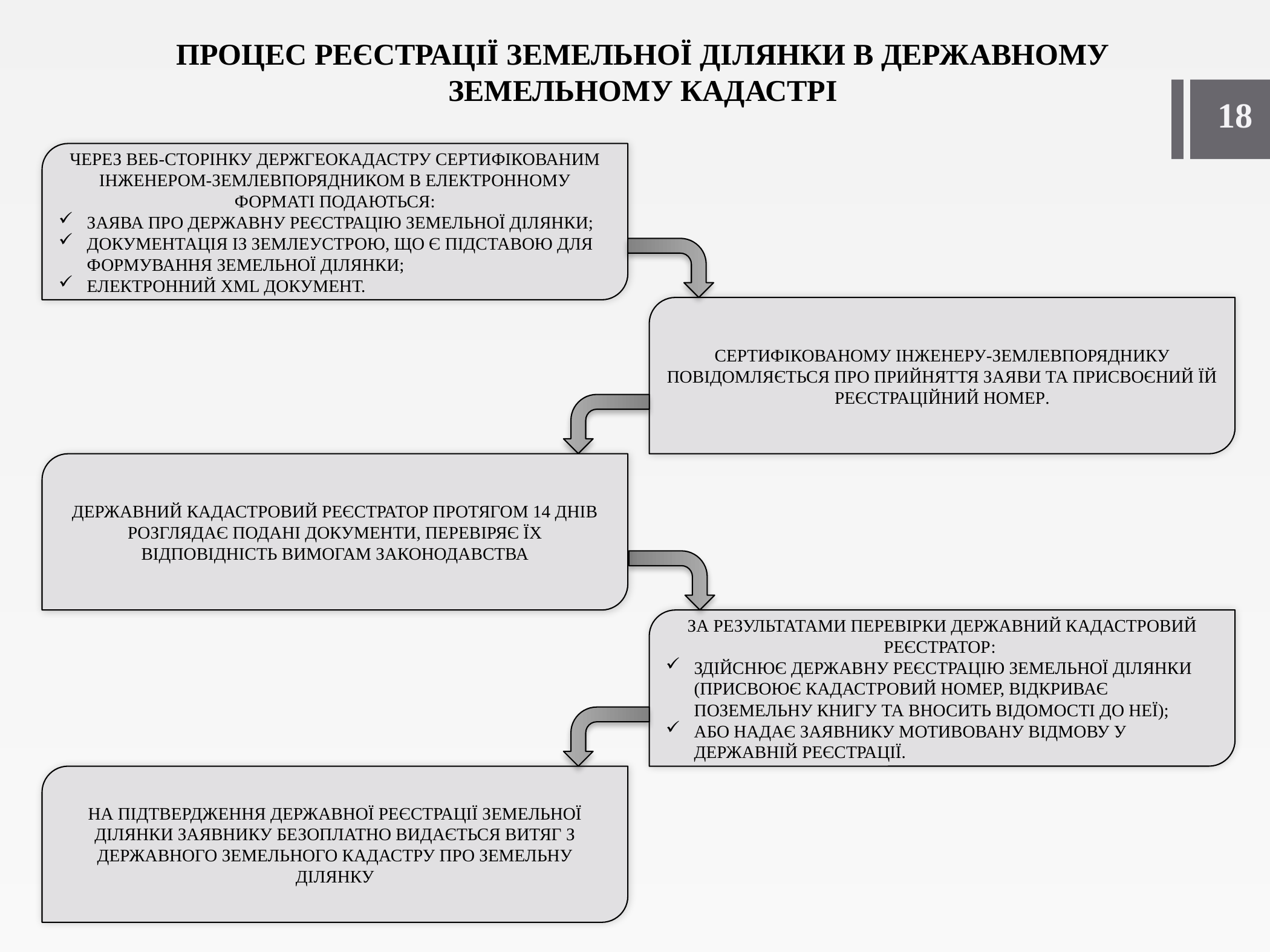

# ПРОЦЕС РЕЄСТРАЦІЇ ЗЕМЕЛЬНОЇ ДІЛЯНКИ В ДЕРЖАВНОМУ ЗЕМЕЛЬНОМУ КАДАСТРІ
18
ЧЕРЕЗ ВЕБ-СТОРІНКУ ДЕРЖГЕОКАДАСТРУ СЕРТИФІКОВАНИМ ІНЖЕНЕРОМ-ЗЕМЛЕВПОРЯДНИКОМ В ЕЛЕКТРОННОМУ ФОРМАТІ ПОДАЮТЬСЯ:
ЗАЯВА ПРО ДЕРЖАВНУ РЕЄСТРАЦІЮ ЗЕМЕЛЬНОЇ ДІЛЯНКИ;
ДОКУМЕНТАЦІЯ ІЗ ЗЕМЛЕУСТРОЮ, ЩО Є ПІДСТАВОЮ ДЛЯ ФОРМУВАННЯ ЗЕМЕЛЬНОЇ ДІЛЯНКИ;
ЕЛЕКТРОННИЙ XML ДОКУМЕНТ.

СЕРТИФІКОВАНОМУ ІНЖЕНЕРУ-ЗЕМЛЕВПОРЯДНИКУ ПОВІДОМЛЯЄТЬСЯ ПРО ПРИЙНЯТТЯ ЗАЯВИ ТА ПРИСВОЄНИЙ ЇЙ РЕЄСТРАЦІЙНИЙ НОМЕР.

ДЕРЖАВНИЙ КАДАСТРОВИЙ РЕЄСТРАТОР ПРОТЯГОМ 14 ДНІВ РОЗГЛЯДАЄ ПОДАНІ ДОКУМЕНТИ, ПЕРЕВІРЯЄ ЇХ ВІДПОВІДНІСТЬ ВИМОГАМ ЗАКОНОДАВСТВА

ЗА РЕЗУЛЬТАТАМИ ПЕРЕВІРКИ ДЕРЖАВНИЙ КАДАСТРОВИЙ РЕЄСТРАТОР:
ЗДІЙСНЮЄ ДЕРЖАВНУ РЕЄСТРАЦІЮ ЗЕМЕЛЬНОЇ ДІЛЯНКИ (ПРИСВОЮЄ КАДАСТРОВИЙ НОМЕР, ВІДКРИВАЄ ПОЗЕМЕЛЬНУ КНИГУ ТА ВНОСИТЬ ВІДОМОСТІ ДО НЕЇ);
АБО НАДАЄ ЗАЯВНИКУ МОТИВОВАНУ ВІДМОВУ У ДЕРЖАВНІЙ РЕЄСТРАЦІЇ.

НА ПІДТВЕРДЖЕННЯ ДЕРЖАВНОЇ РЕЄСТРАЦІЇ ЗЕМЕЛЬНОЇ ДІЛЯНКИ ЗАЯВНИКУ БЕЗОПЛАТНО ВИДАЄТЬСЯ ВИТЯГ З ДЕРЖАВНОГО ЗЕМЕЛЬНОГО КАДАСТРУ ПРО ЗЕМЕЛЬНУ ДІЛЯНКУ